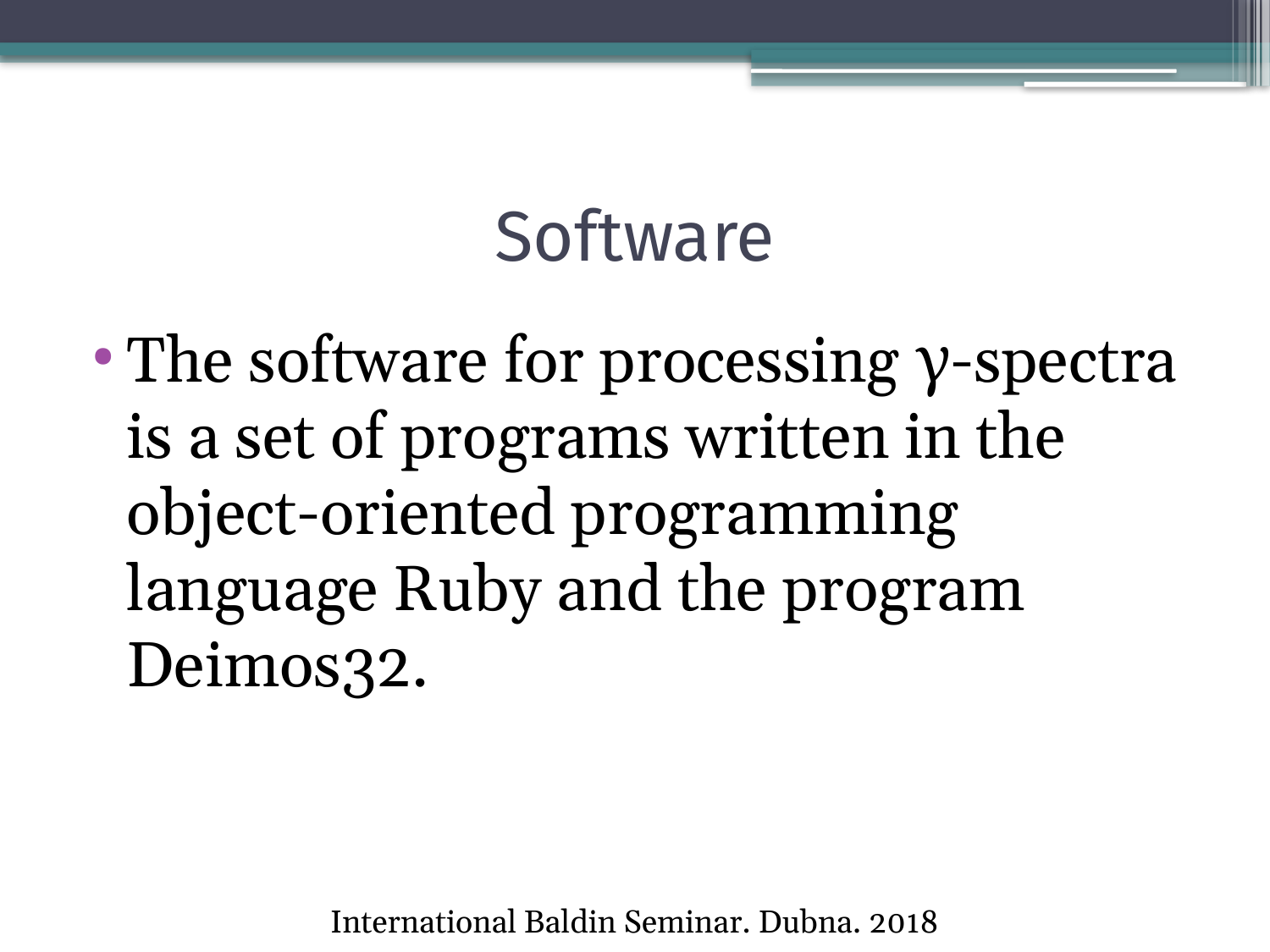

# Software
The software for processing γ-spectra is a set of programs written in the object-oriented programming language Ruby and the program Deimos32.
International Baldin Seminar. Dubna. 2018